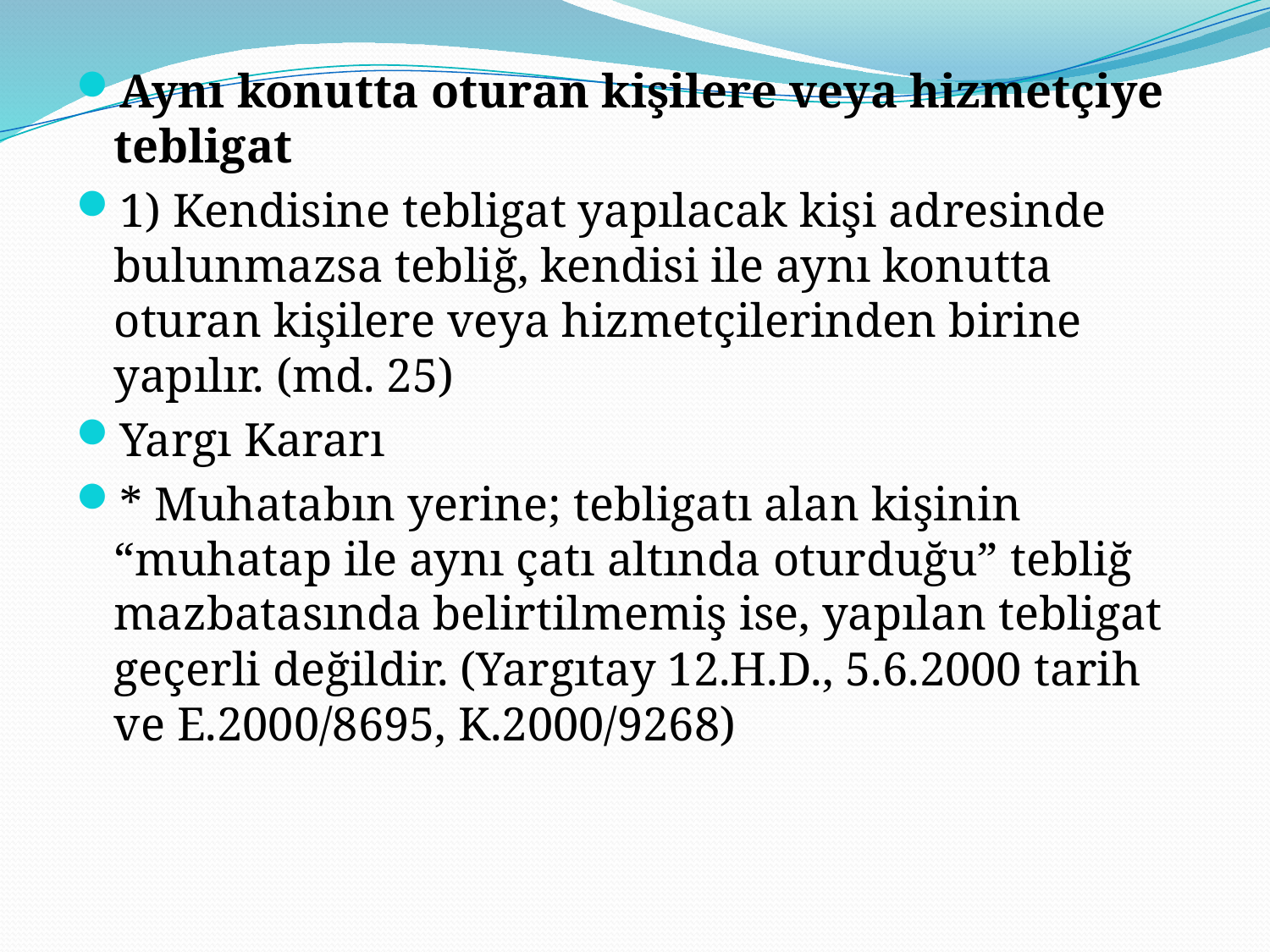

Aynı konutta oturan kişilere veya hizmetçiye tebligat
1) Kendisine tebligat yapılacak kişi adresinde bulunmazsa tebliğ, kendisi ile aynı konutta oturan kişilere veya hizmetçilerinden birine yapılır. (md. 25)
Yargı Kararı
* Muhatabın yerine; tebligatı alan kişinin “muhatap ile aynı çatı altında oturduğu” tebliğ mazbatasında belirtilmemiş ise, yapılan tebligat geçerli değildir. (Yargıtay 12.H.D., 5.6.2000 tarih ve E.2000/8695, K.2000/9268)